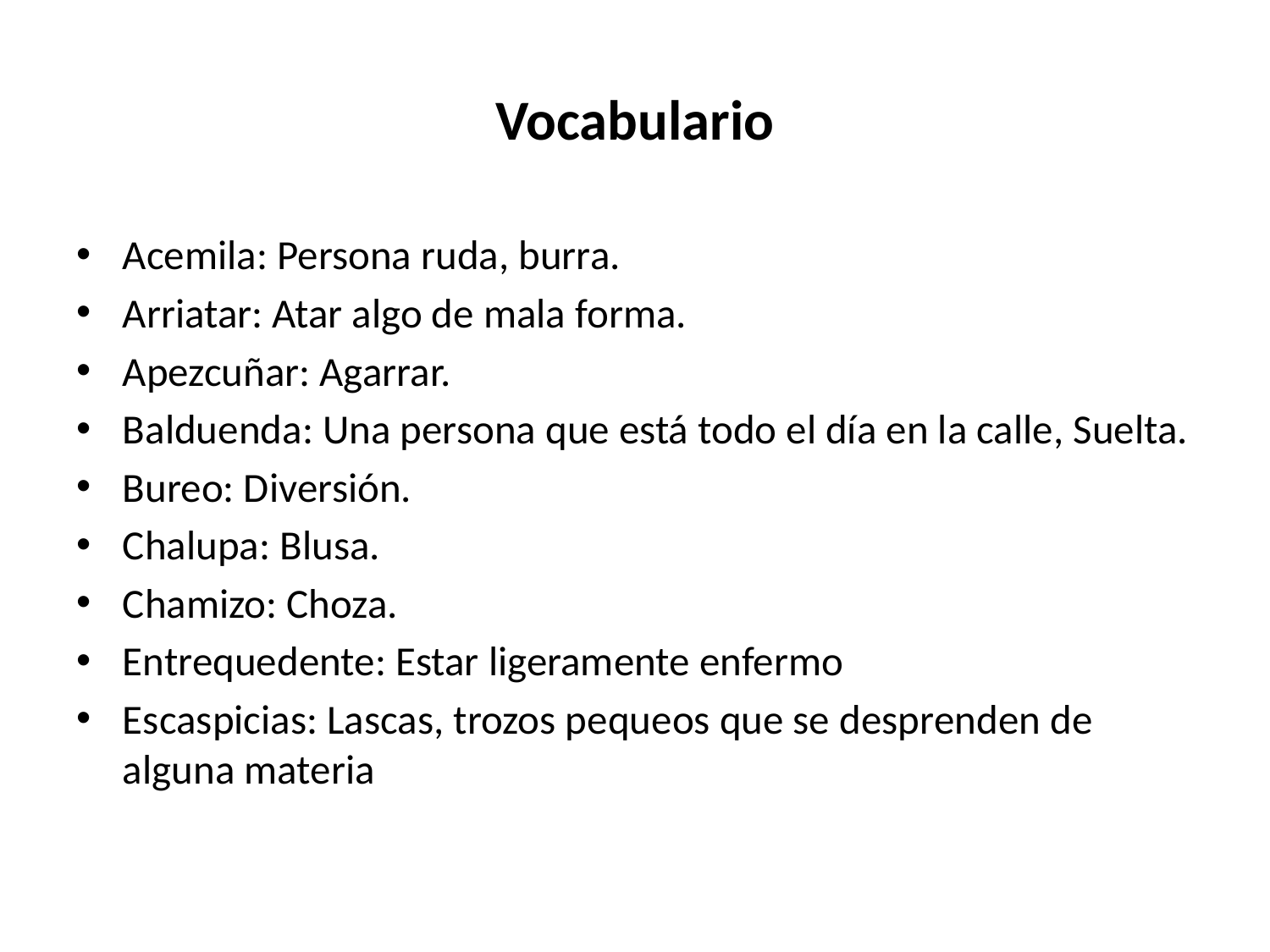

# Vocabulario
Acemila: Persona ruda, burra.
Arriatar: Atar algo de mala forma.
Apezcuñar: Agarrar.
Balduenda: Una persona que está todo el día en la calle, Suelta.
Bureo: Diversión.
Chalupa: Blusa.
Chamizo: Choza.
Entrequedente: Estar ligeramente enfermo
Escaspicias: Lascas, trozos pequeos que se desprenden de alguna materia